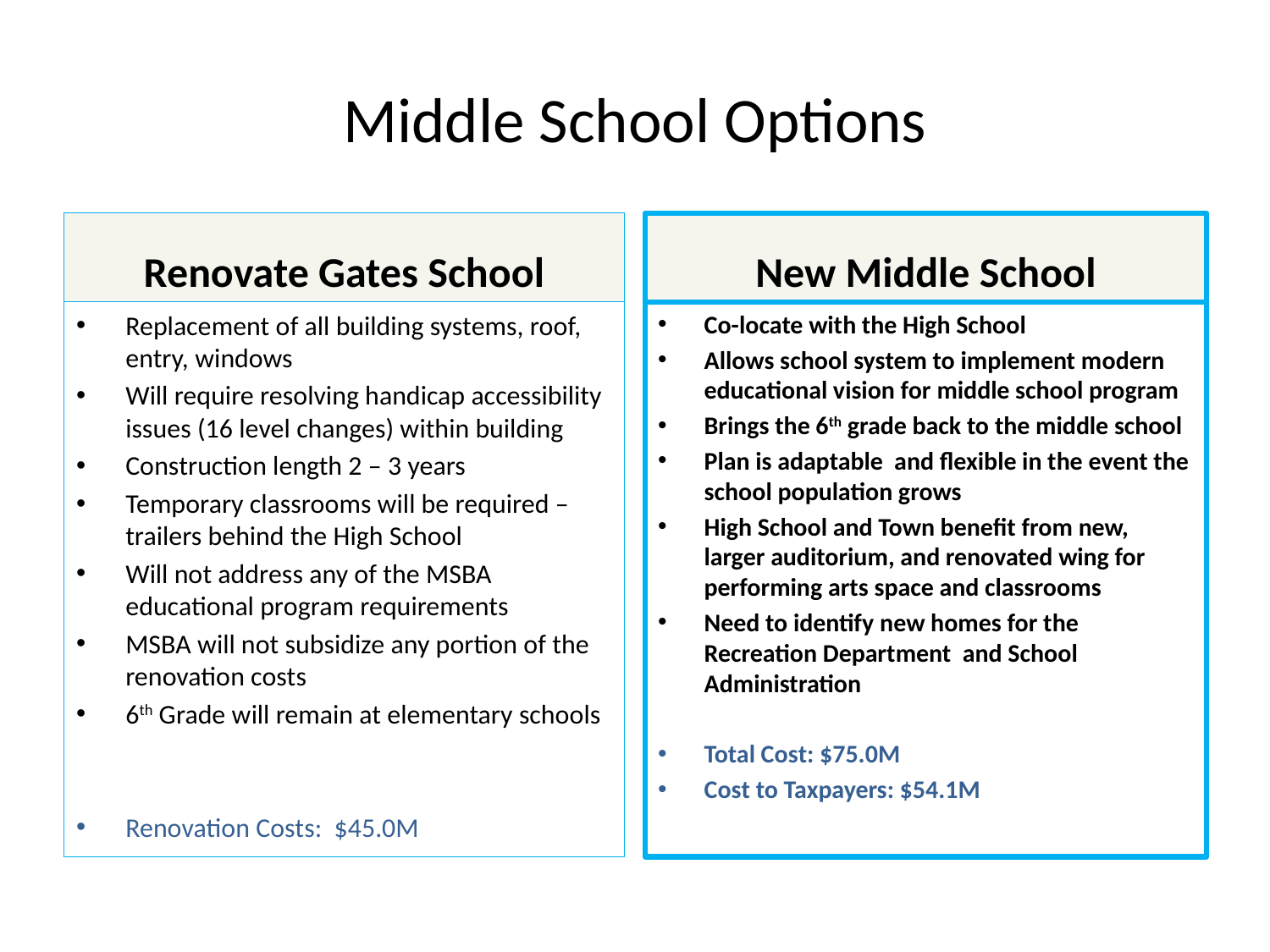

# Middle School Options
Renovate Gates School
New Middle School
Replacement of all building systems, roof, entry, windows
Will require resolving handicap accessibility issues (16 level changes) within building
Construction length 2 – 3 years
Temporary classrooms will be required – trailers behind the High School
Will not address any of the MSBA  educational program requirements
MSBA will not subsidize any portion of the renovation costs
6th Grade will remain at elementary schools

Renovation Costs:  $45.0M
Co-locate with the High School
Allows school system to implement modern educational vision for middle school program
Brings the 6th grade back to the middle school
Plan is adaptable  and flexible in the event the school population grows
High School and Town benefit from new, larger auditorium, and renovated wing for performing arts space and classrooms
Need to identify new homes for the Recreation Department  and School Administration

Total Cost: $75.0M
Cost to Taxpayers: $54.1M